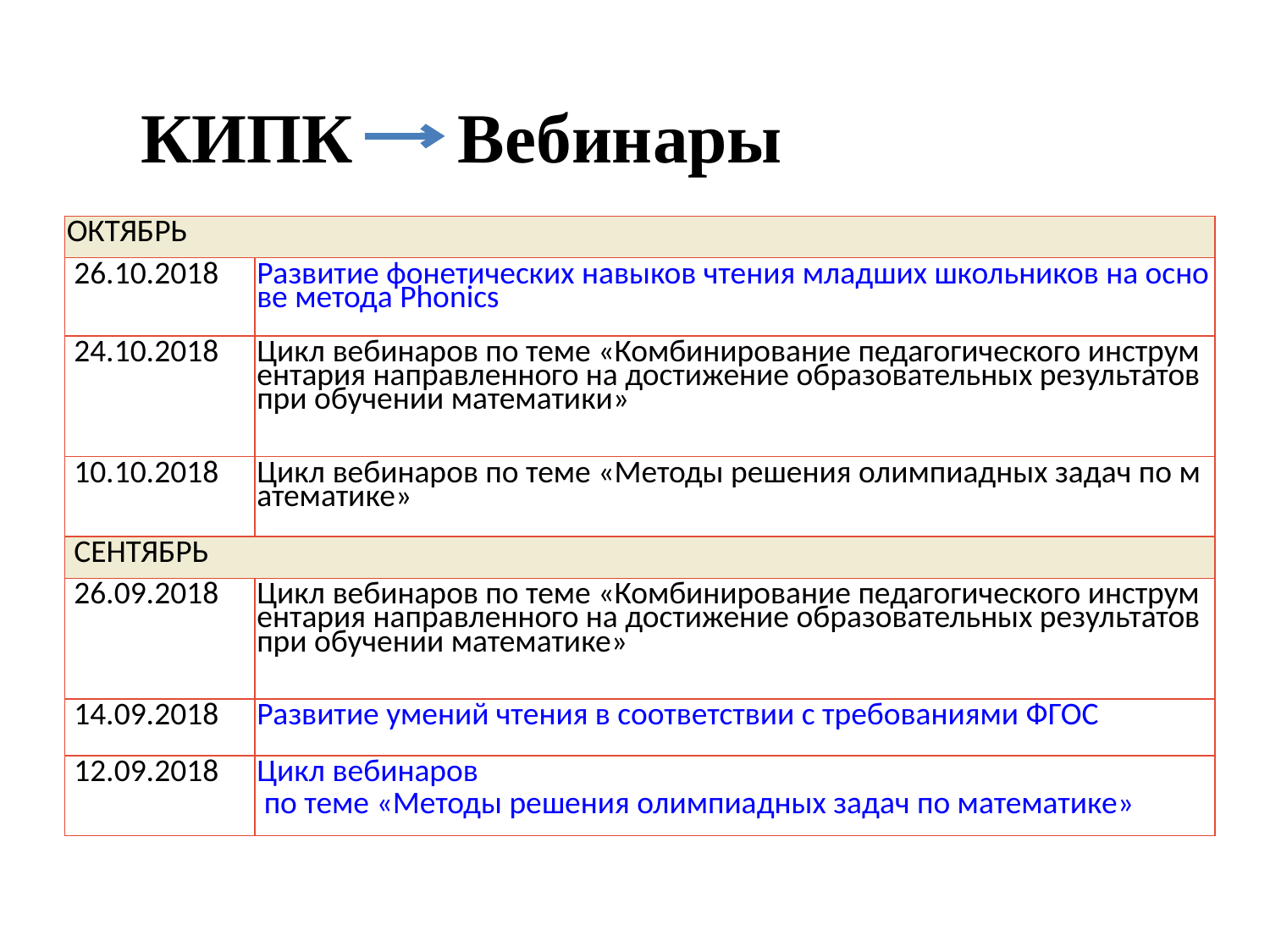

КИПК      Вебинары
| ОКТЯБРЬ |  |
| --- | --- |
| 26.10.2018 | Развитие фонетических навыков чтения младших школьников на основе метода Phonics |
| 24.10.2018 | Цикл вебинаров по теме «Комбинирование педагогического инструментария направленного на достижение образовательных результатов при обучении математики» |
| 10.10.2018 | Цикл вебинаров по теме «Методы решения олимпиадных задач по математике» |
| СЕНТЯБРЬ |  |
| 26.09.2018 | Цикл вебинаров по теме «Комбинирование педагогического инструментария направленного на достижение образовательных результатов при обучении математике» |
| 14.09.2018 | Развитие умений чтения в соответствии с требованиями ФГОС |
| 12.09.2018 | Цикл вебинаров по теме «Методы решения олимпиадных задач по математике» |